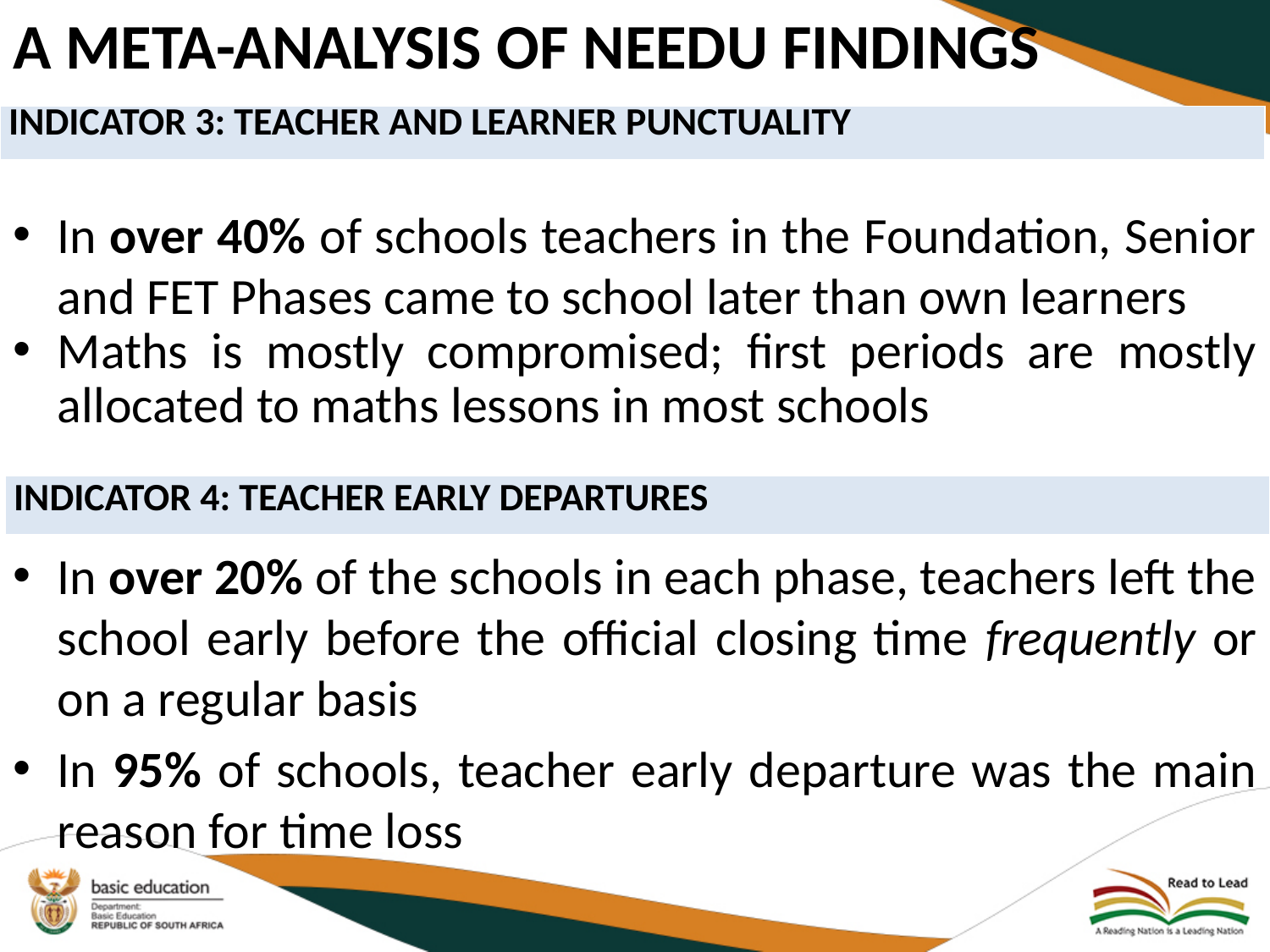

# A meta-analysis of NEEDU findings
| Indicator 3: Teacher and learner punctuality |
| --- |
In over 40% of schools teachers in the Foundation, Senior and FET Phases came to school later than own learners
Maths is mostly compromised; first periods are mostly allocated to maths lessons in most schools

In over 20% of the schools in each phase, teachers left the school early before the official closing time frequently or on a regular basis
In 95% of schools, teacher early departure was the main reason for time loss

| Indicator 4: Teacher early departures |
| --- |